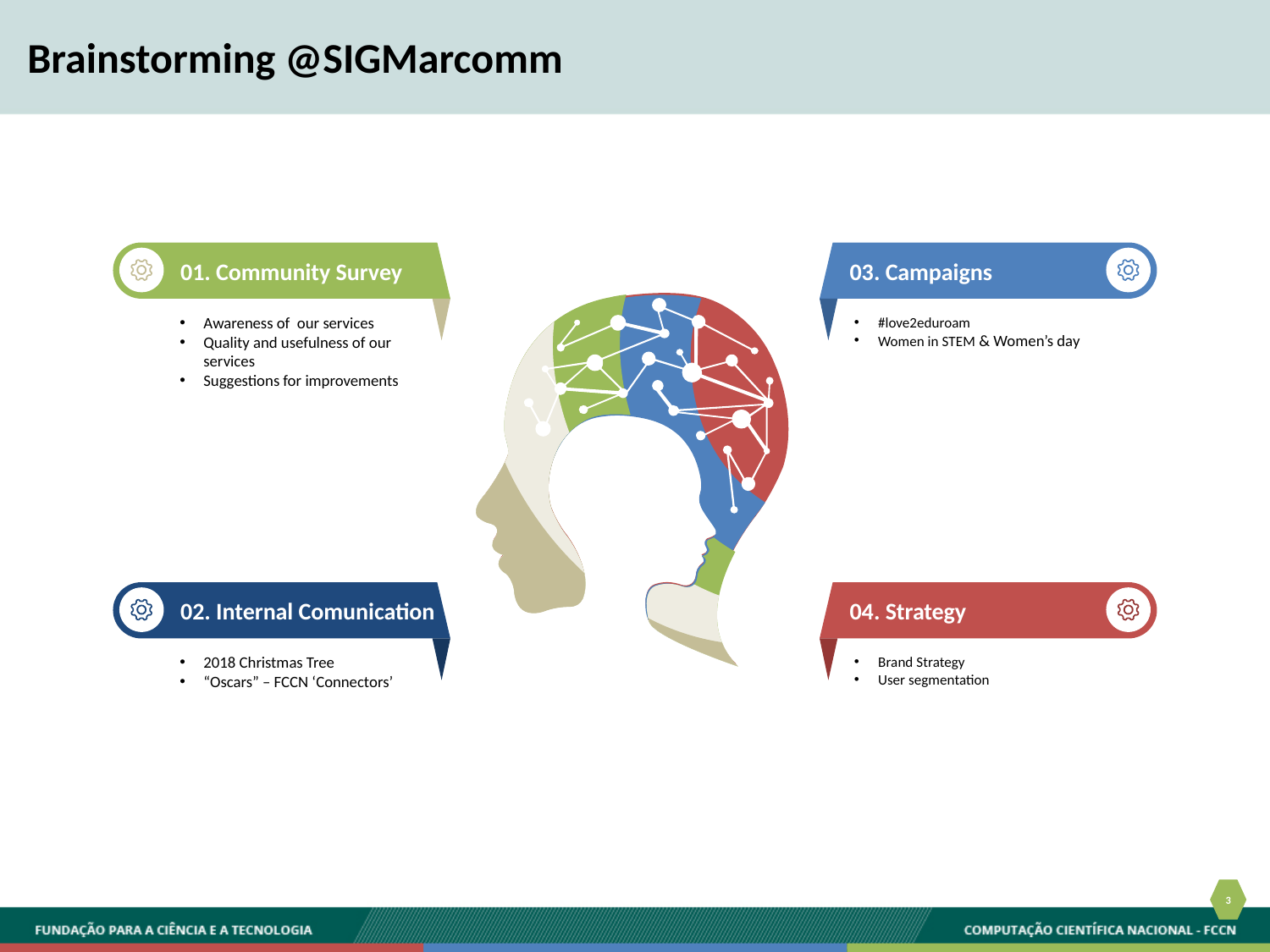

# Brainstorming @SIGMarcomm
01. Community Survey
03. Campaigns

Awareness of  our services
Quality and usefulness of our services
Suggestions for improvements
#love2eduroam
Women in STEM & Women’s day
02. Internal Comunication
04. Strategy

2018 Christmas Tree
“Oscars” – FCCN ‘Connectors’
Brand Strategy
User segmentation